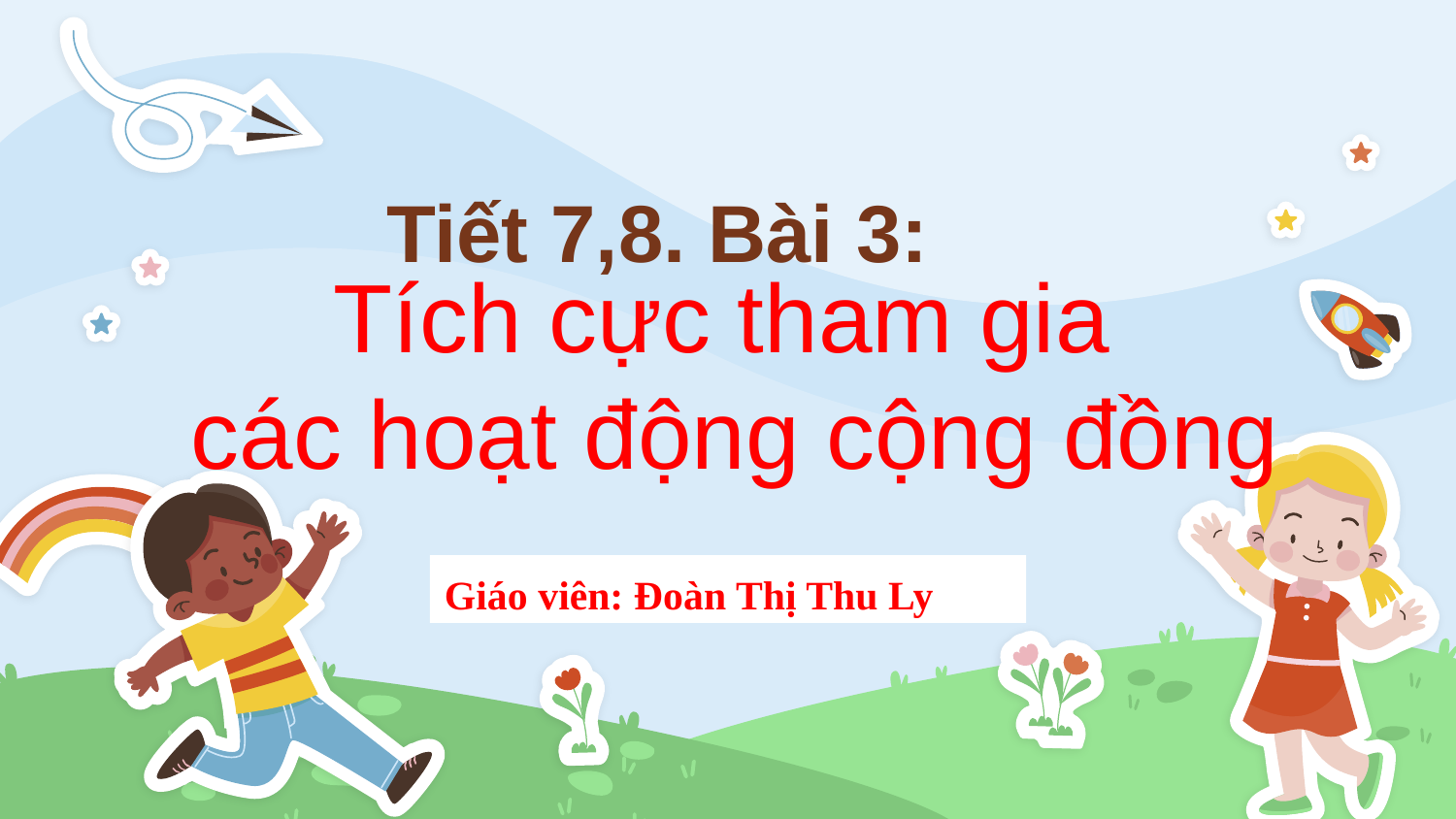

Tiết 7,8. Bài 3:

Tích cực tham gia
các hoạt động cộng đồng

Giáo viên: Đoàn Thị Thu Ly